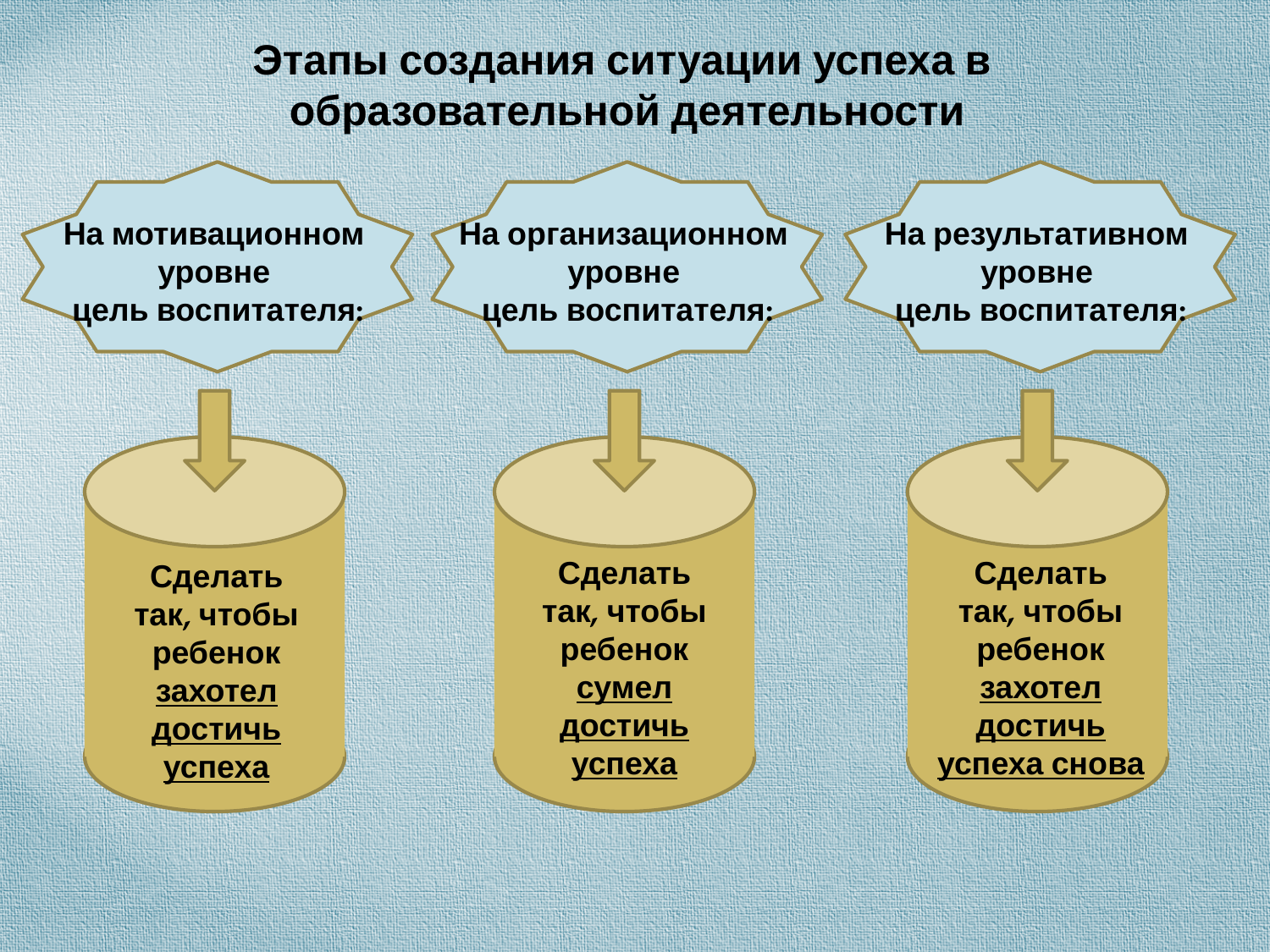

Этапы создания ситуации успеха в
образовательной деятельности

На мотивационном
уровне
цель воспитателя:
На организационном
уровне
цель воспитателя:
На результативном
уровне
цель воспитателя:

Сделать
так, чтобы
ребенок захотел
достичь успеха снова
Сделать
так, чтобы
ребенок сумел
достичь успеха
Сделать
так, чтобы
ребенок захотел
достичь успеха